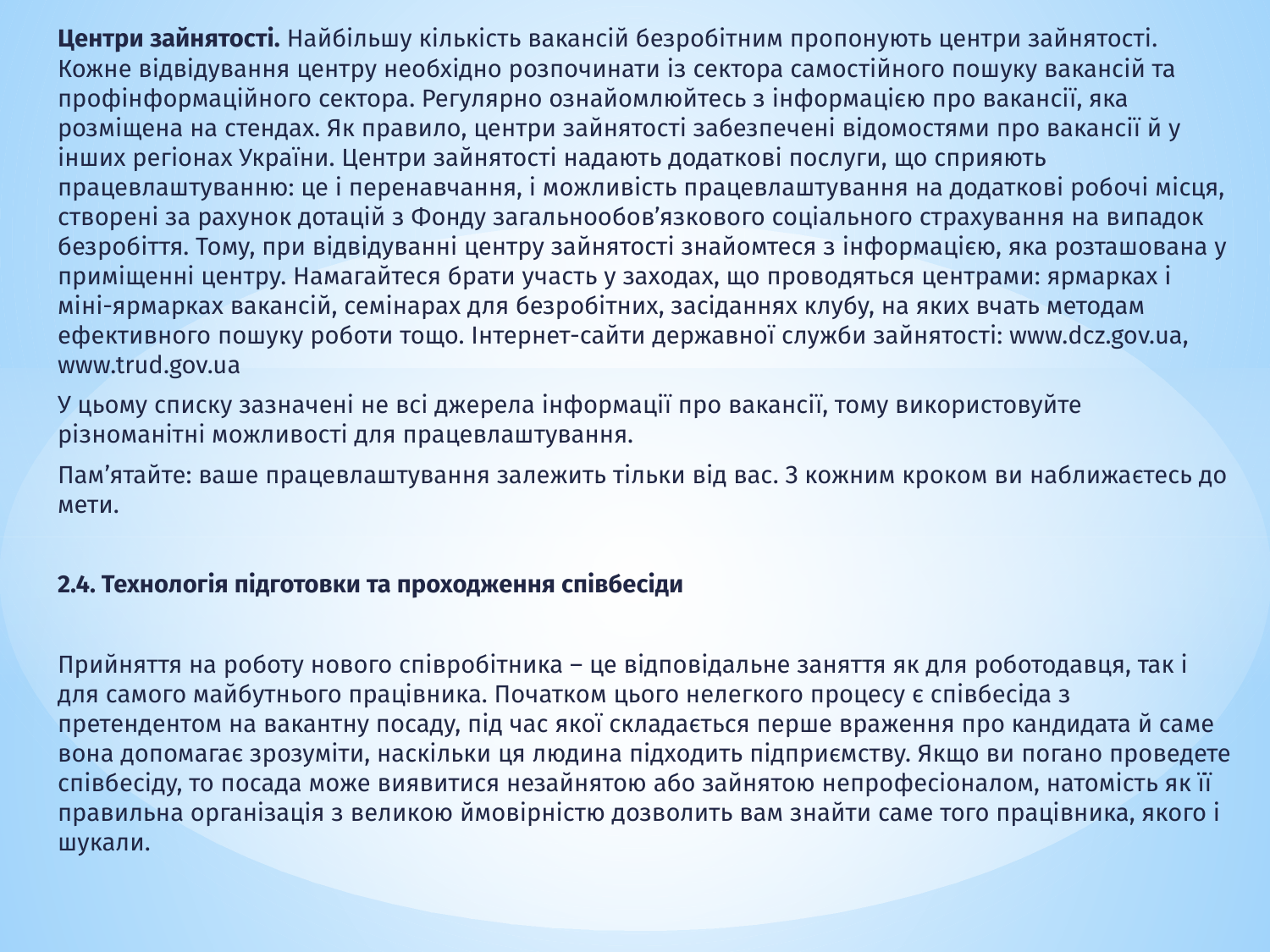

Центри зайнятості. Найбільшу кількість вакансій безробітним пропонують центри зайнятості. Кожне відвідування центру необхідно розпочинати із сектора самостійного пошуку вакансій та профінформаційного сектора. Регулярно ознайомлюйтесь з інформацією про вакансії, яка розміщена на стендах. Як правило, центри зайнятості забезпечені відомостями про вакансії й у інших регіонах України. Центри зайнятості надають додаткові послуги, що сприяють працевлаштуванню: це і перенавчання, і можливість працевлаштування на додаткові робочі місця, створені за рахунок дотацій з Фонду загальнообов’язкового соціального страхування на випадок безробіття. Тому, при відвідуванні центру зайнятості знайомтеся з інформацією, яка розташована у приміщенні центру. Намагайтеся брати участь у заходах, що проводяться центрами: ярмарках і міні-ярмарках вакансій, семінарах для безробітних, засіданнях клубу, на яких вчать методам ефективного пошуку роботи тощо. Інтернет-сайти державної служби зайнятості: www.dcz.gov.ua, www.trud.gov.ua
У цьому списку зазначені не всі джерела інформації про вакансії, тому використовуйте різноманітні можливості для працевлаштування.
Пам’ятайте: ваше працевлаштування залежить тільки від вас. З кожним кроком ви наближаєтесь до мети.

2.4. Технологія підготовки та проходження співбесіди

Прийняття на роботу нового співробітника ― це відповідальне заняття як для роботодавця, так і для самого майбутнього працівника. Початком цього нелегкого процесу є співбесіда з претендентом на вакантну посаду, під час якої складається перше враження про кандидата й саме вона допомагає зрозуміти, наскільки ця людина підходить підприємству. Якщо ви погано проведете співбесіду, то посада може виявитися незайнятою або зайнятою непрофесіоналом, натомість як її правильна організація з великою ймовірністю дозволить вам знайти саме того працівника, якого і шукали.